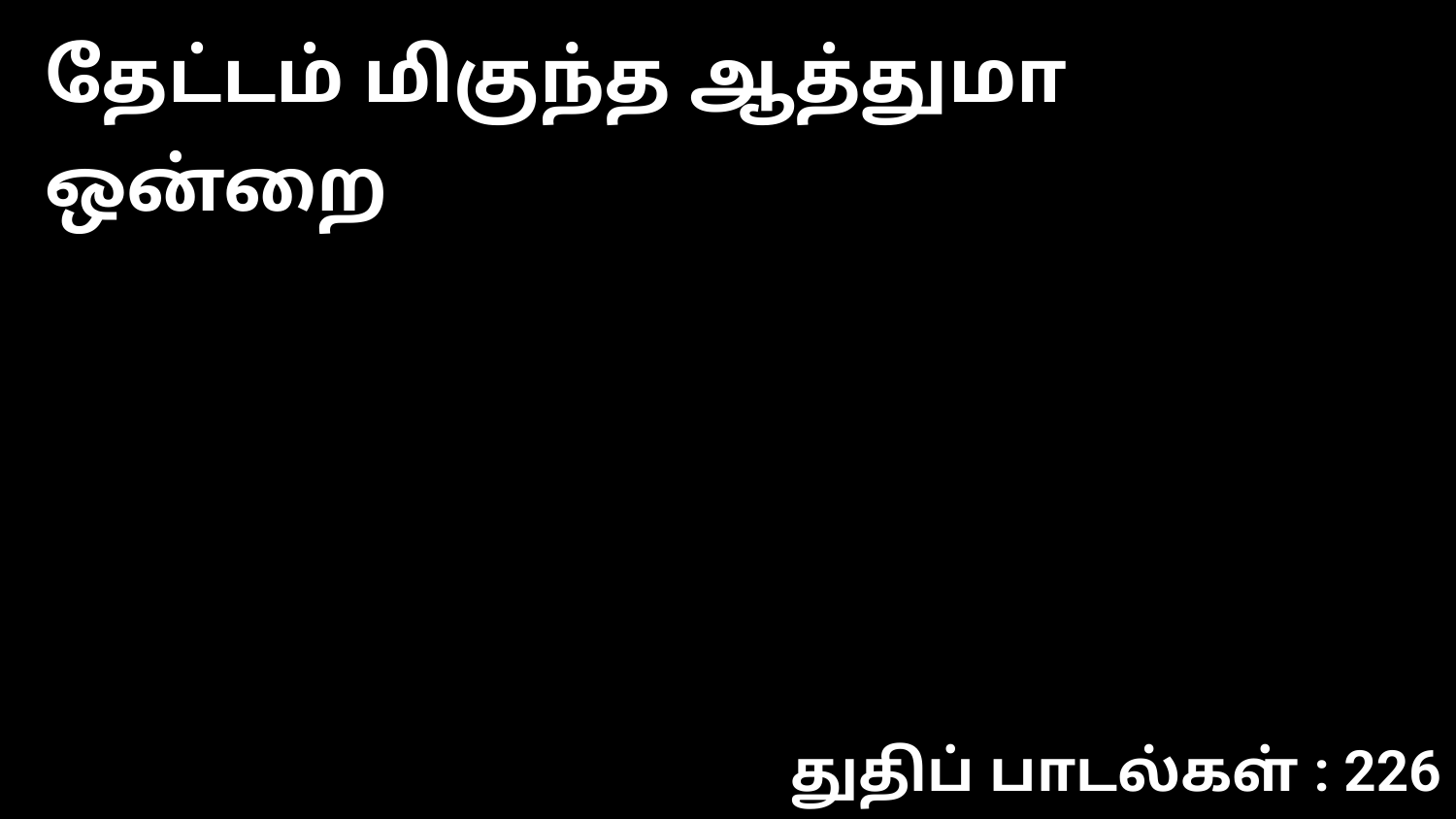

தேட்டம் மிகுந்த ஆத்துமா ஒன்றை
துதிப் பாடல்கள் : 226